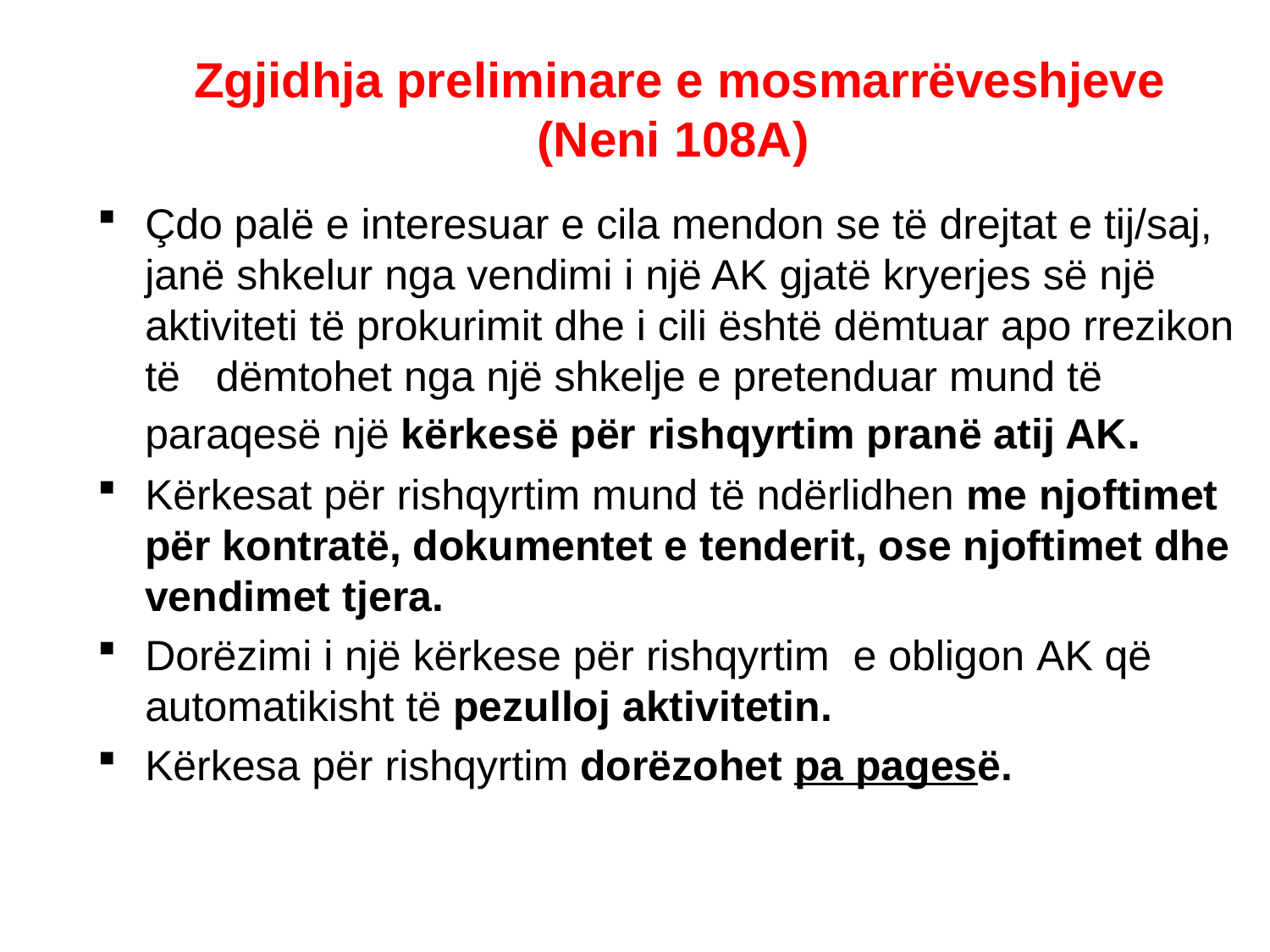

# Zgjidhja preliminare e mosmarrëveshjeve (Neni 108A)
Çdo palë e interesuar e cila mendon se të drejtat e tij/saj,  janë shkelur nga vendimi i një AK gjatë kryerjes së një aktiviteti të prokurimit dhe i cili është dëmtuar apo rrezikon të   dëmtohet nga një shkelje e pretenduar mund të paraqesë një kërkesë për rishqyrtim pranë atij AK.
Kërkesat për rishqyrtim mund të ndërlidhen me njoftimet për kontratë, dokumentet e tenderit, ose njoftimet dhe vendimet tjera.
Dorëzimi i një kërkese për rishqyrtim  e obligon AK që automatikisht të pezulloj aktivitetin.
Kërkesa për rishqyrtim dorëzohet pa pagesë.